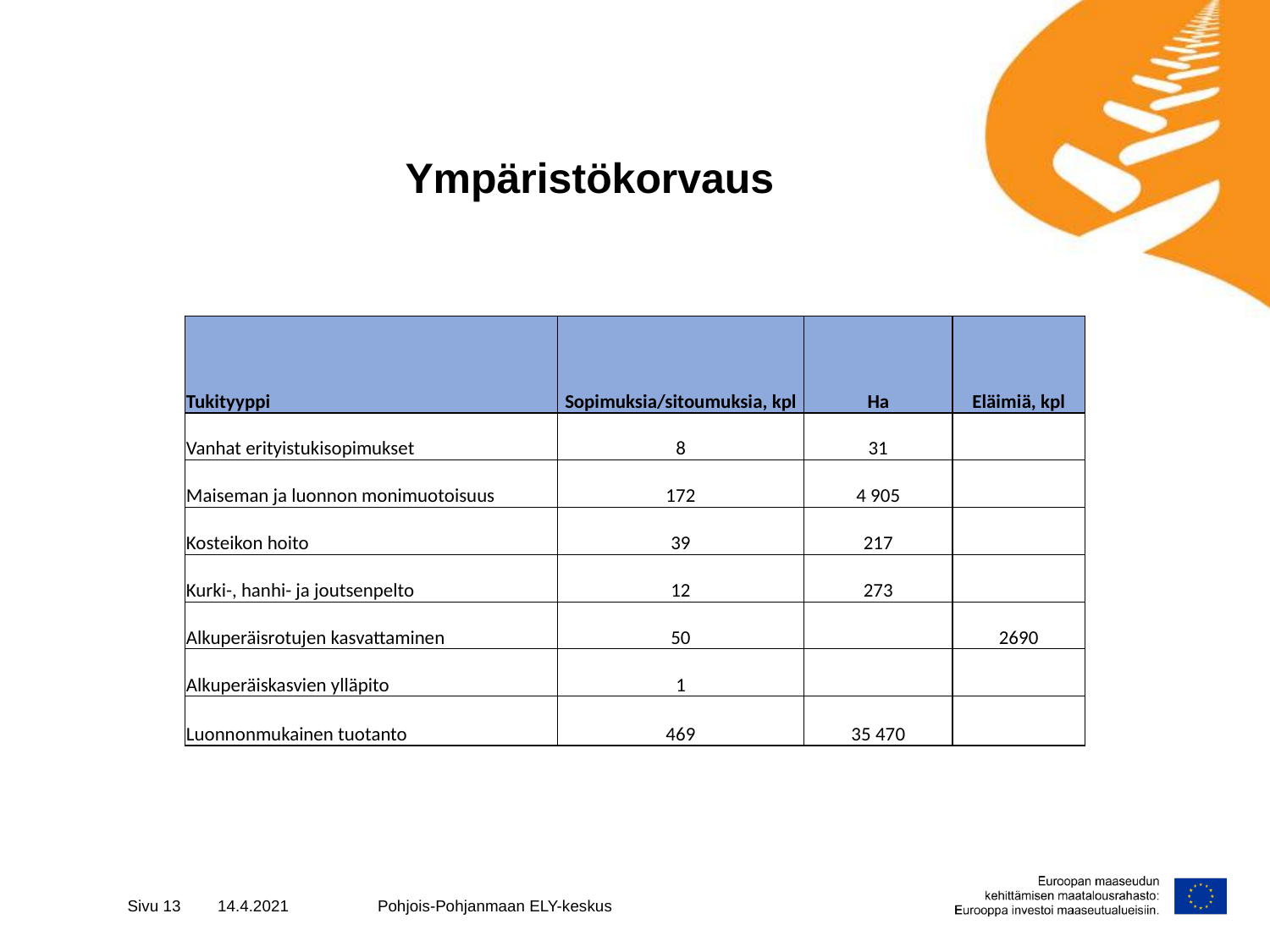

# Ympäristökorvaus
| Tukityyppi | Sopimuksia/sitoumuksia, kpl | Ha | Eläimiä, kpl |
| --- | --- | --- | --- |
| Vanhat erityistukisopimukset | 8 | 31 |  |
| Maiseman ja luonnon monimuotoisuus | 172 | 4 905 |  |
| Kosteikon hoito | 39 | 217 |  |
| Kurki-, hanhi- ja joutsenpelto | 12 | 273 |  |
| Alkuperäisrotujen kasvattaminen | 50 |  | 2690 |
| Alkuperäiskasvien ylläpito | 1 |  |  |
| Luonnonmukainen tuotanto | 469 | 35 470 |  |
Sivu 13
14.4.2021
Pohjois-Pohjanmaan ELY-keskus